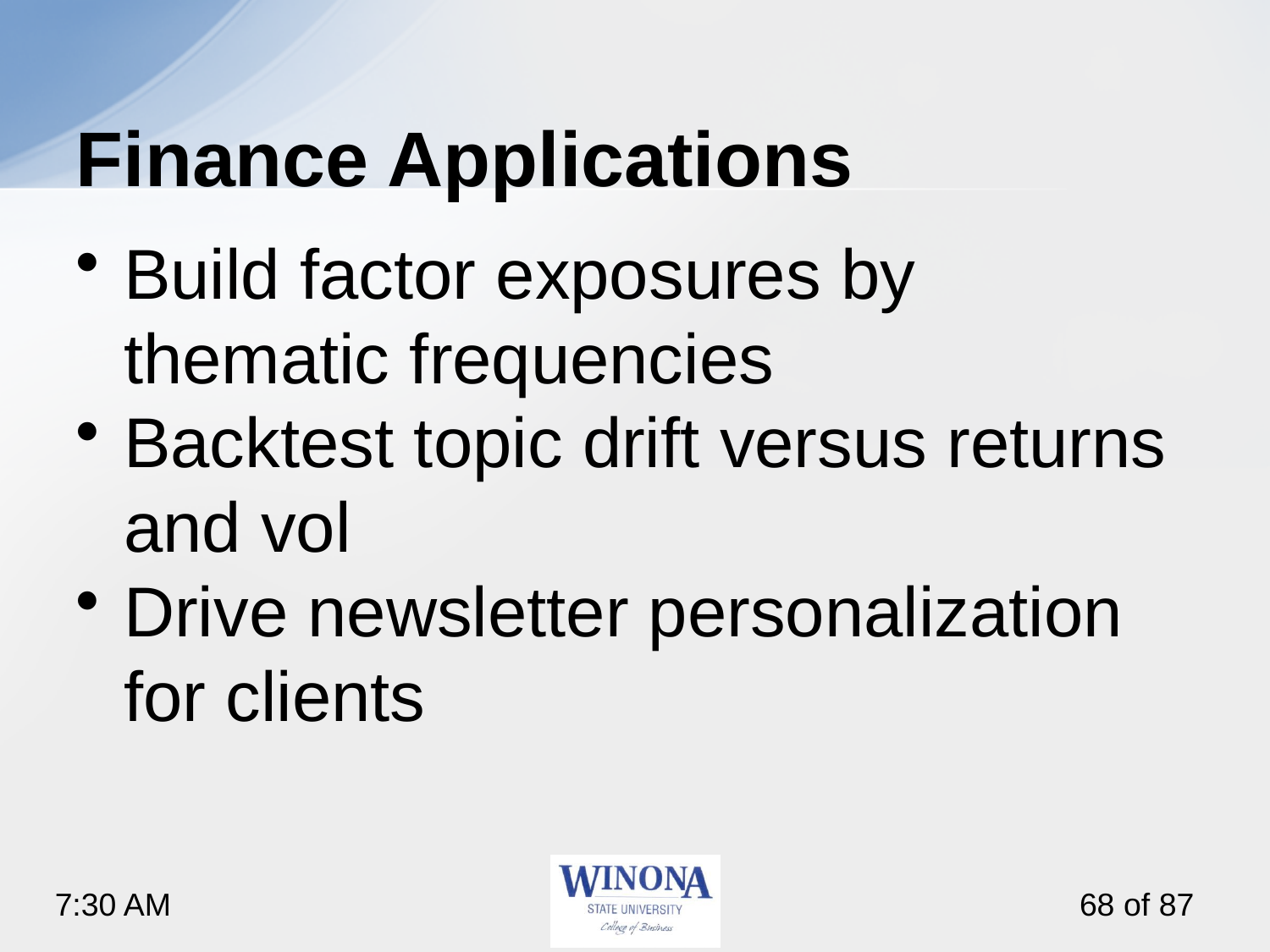

# Finance Applications
Build factor exposures by thematic frequencies
Backtest topic drift versus returns and vol
Drive newsletter personalization for clients